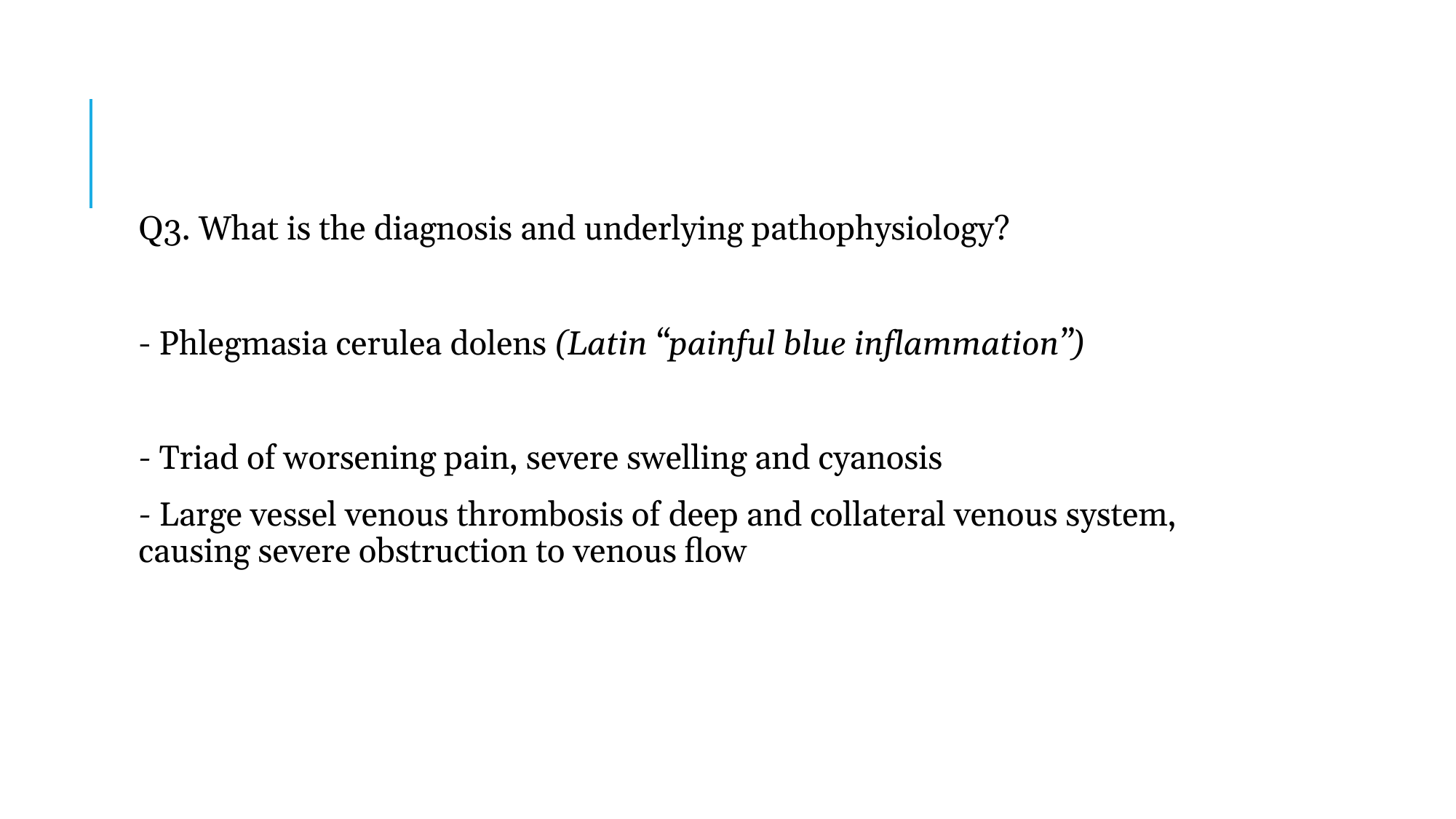

#
Q3. What is the diagnosis and underlying pathophysiology?

- Phlegmasia cerulea dolens (Latin “painful blue inflammation”)

- Triad of worsening pain, severe swelling and cyanosis
- Large vessel venous thrombosis of deep and collateral venous system, causing severe obstruction to venous flow